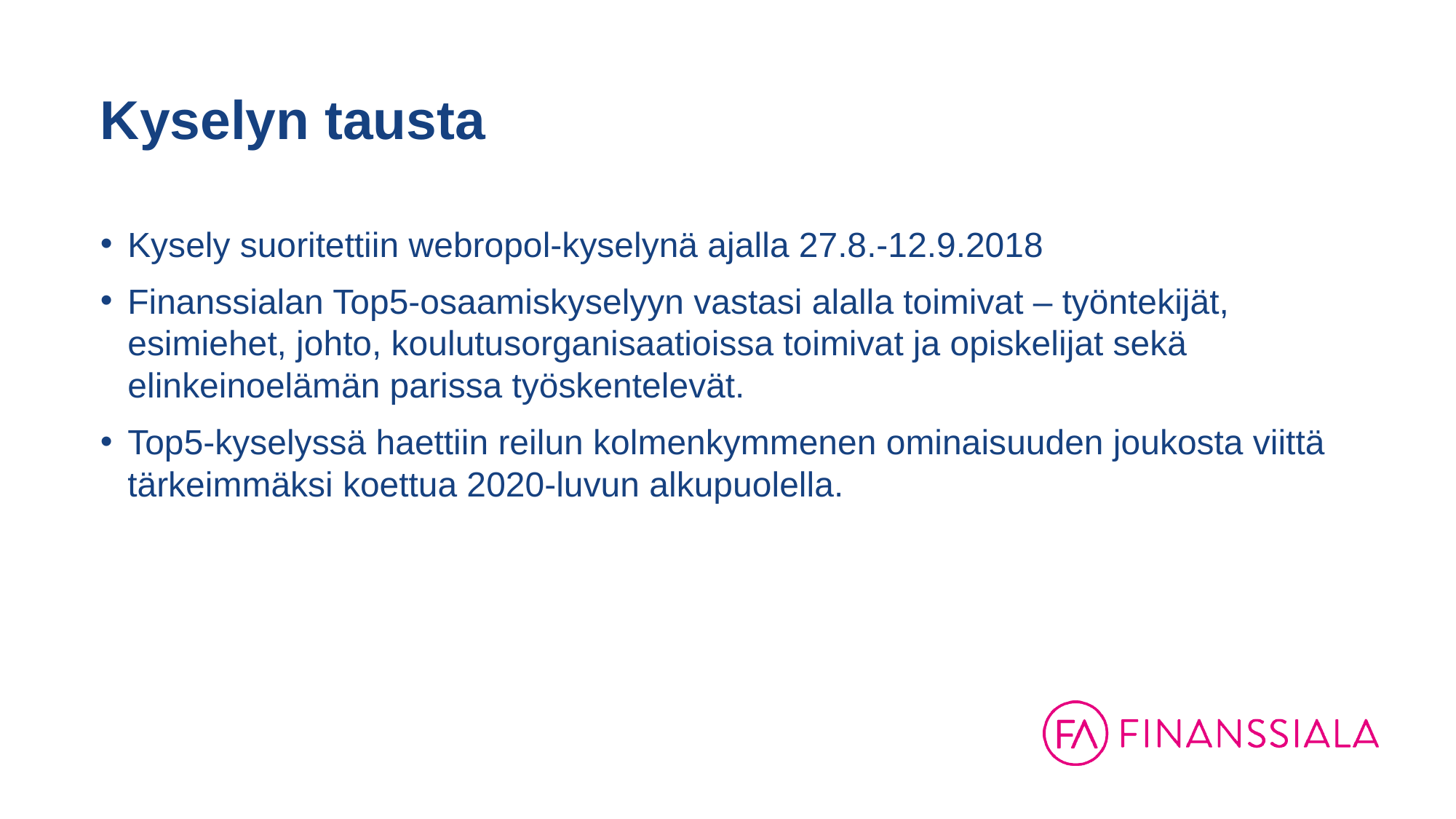

# Kyselyn tausta
Kysely suoritettiin webropol-kyselynä ajalla 27.8.-12.9.2018
Finanssialan Top5-osaamiskyselyyn vastasi alalla toimivat – työntekijät, esimiehet, johto, koulutusorganisaatioissa toimivat ja opiskelijat sekä elinkeinoelämän parissa työskentelevät.
Top5-kyselyssä haettiin reilun kolmenkymmenen ominaisuuden joukosta viittä tärkeimmäksi koettua 2020-luvun alkupuolella.